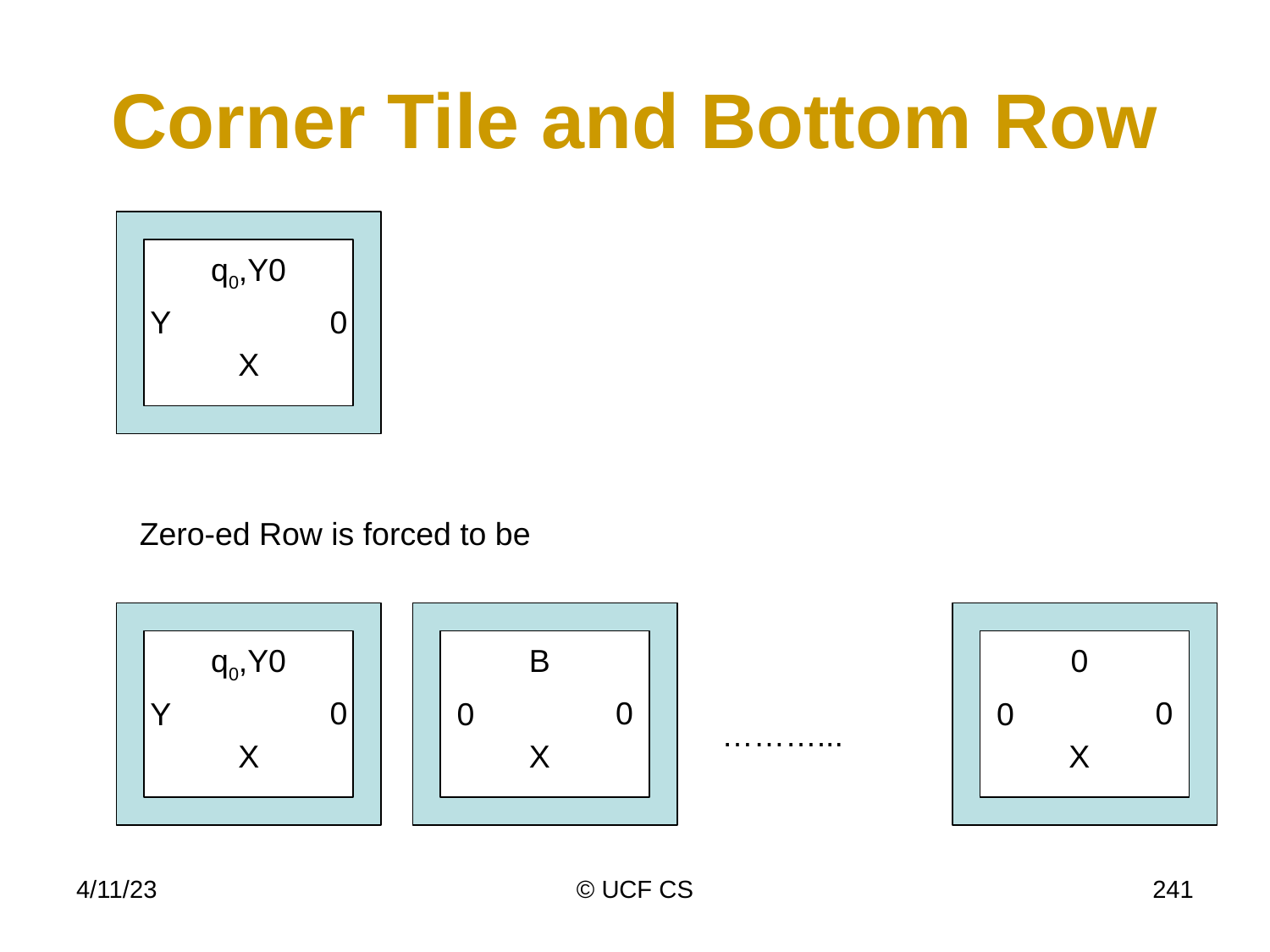

# Corner Tile and Bottom Row

q0,Y0
0
Y
X
Zero-ed Row is forced to be

q0,Y0
B
0
0
0
0
Y
0
0
………...
X
X
X
4/11/23
© UCF CS
241